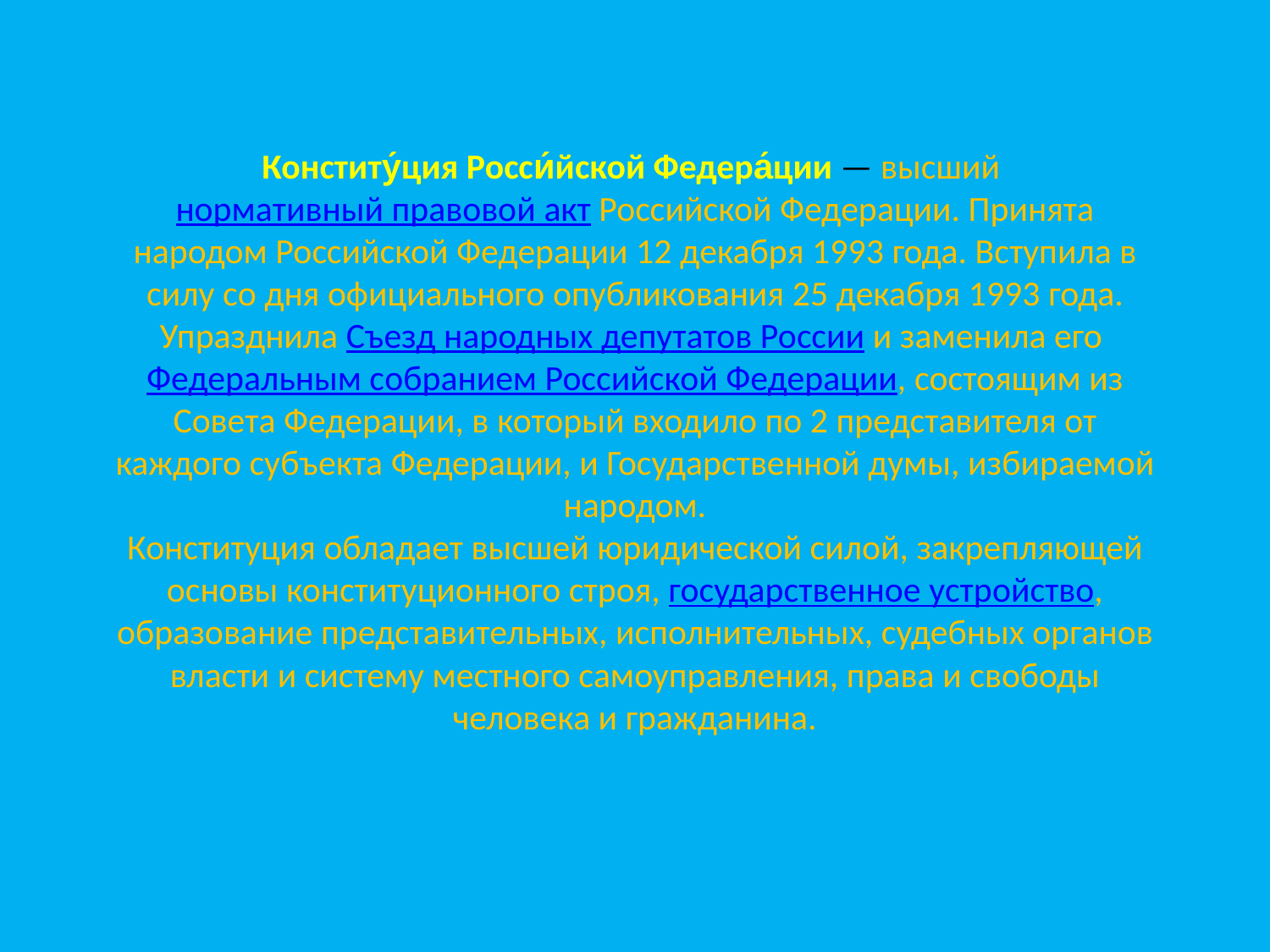

# Конститу́ция Росси́йской Федера́ции — высший нормативный правовой акт Российской Федерации. Принята народом Российской Федерации 12 декабря 1993 года. Вступила в силу со дня официального опубликования 25 декабря 1993 года. Упразднила Съезд народных депутатов России и заменила его Федеральным собранием Российской Федерации, состоящим из Совета Федерации, в который входило по 2 представителя от каждого субъекта Федерации, и Государственной думы, избираемой народом. Конституция обладает высшей юридической силой, закрепляющей основы конституционного строя, государственное устройство, образование представительных, исполнительных, судебных органов власти и систему местного самоуправления, права и свободы человека и гражданина.